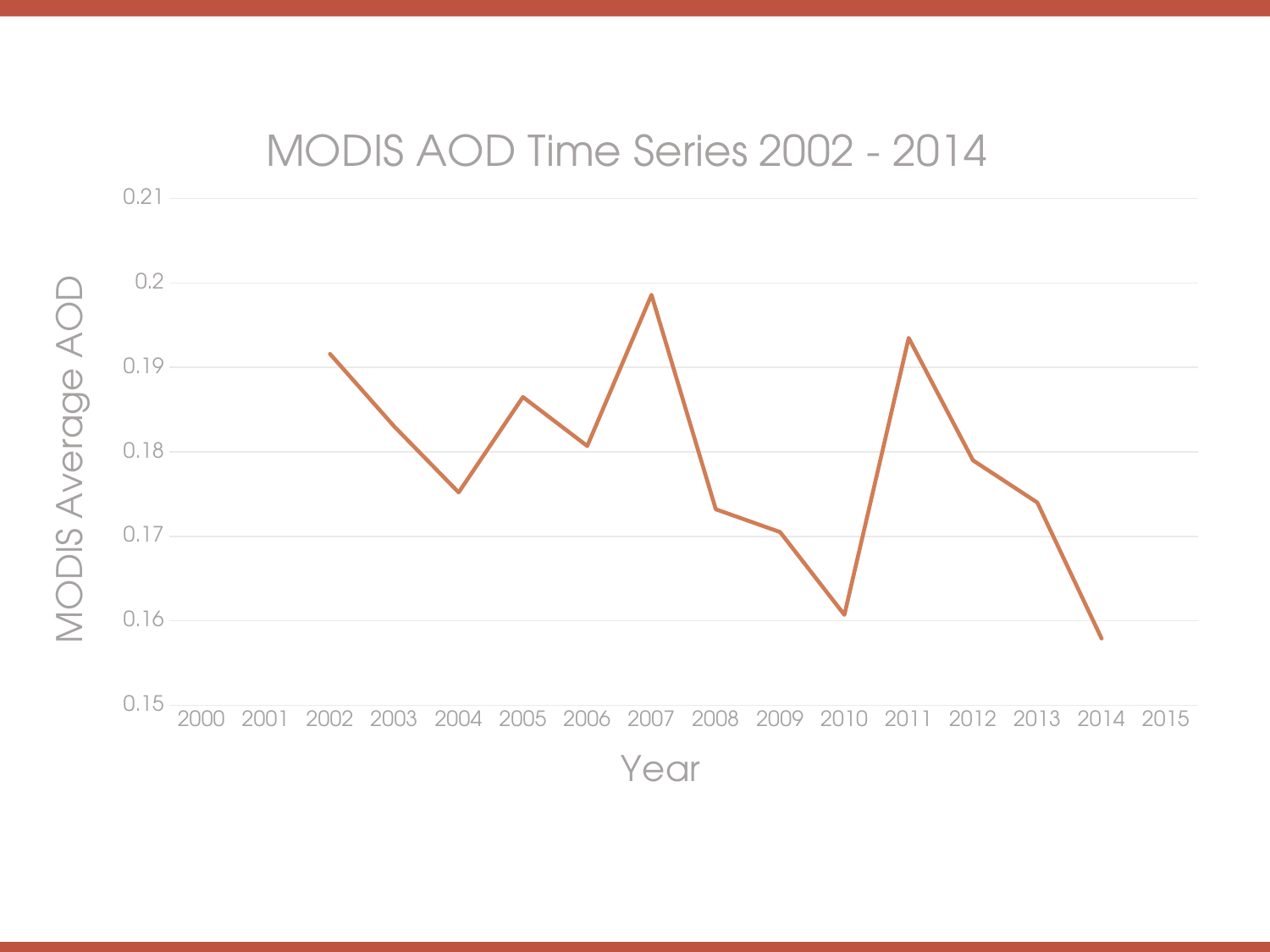

### Chart: MODIS AOD Time Series 2002 - 2014

| Category | AOD Average |
|---|---|
| 2000 | None |
| 2001 | None |
| 2002 | 0.1916 |
| 2003 | 0.183 |
| 2004 | 0.1752 |
| 2005 | 0.1865 |
| 2006 | 0.1807 |
| 2007 | 0.1986 |
| 2008 | 0.1732 |
| 2009 | 0.1705 |
| 2010 | 0.1607 |
| 2011 | 0.1935 |
| 2012 | 0.179 |
| 2013 | 0.174 |
| 2014 | 0.1579 |
| 2015 | None |